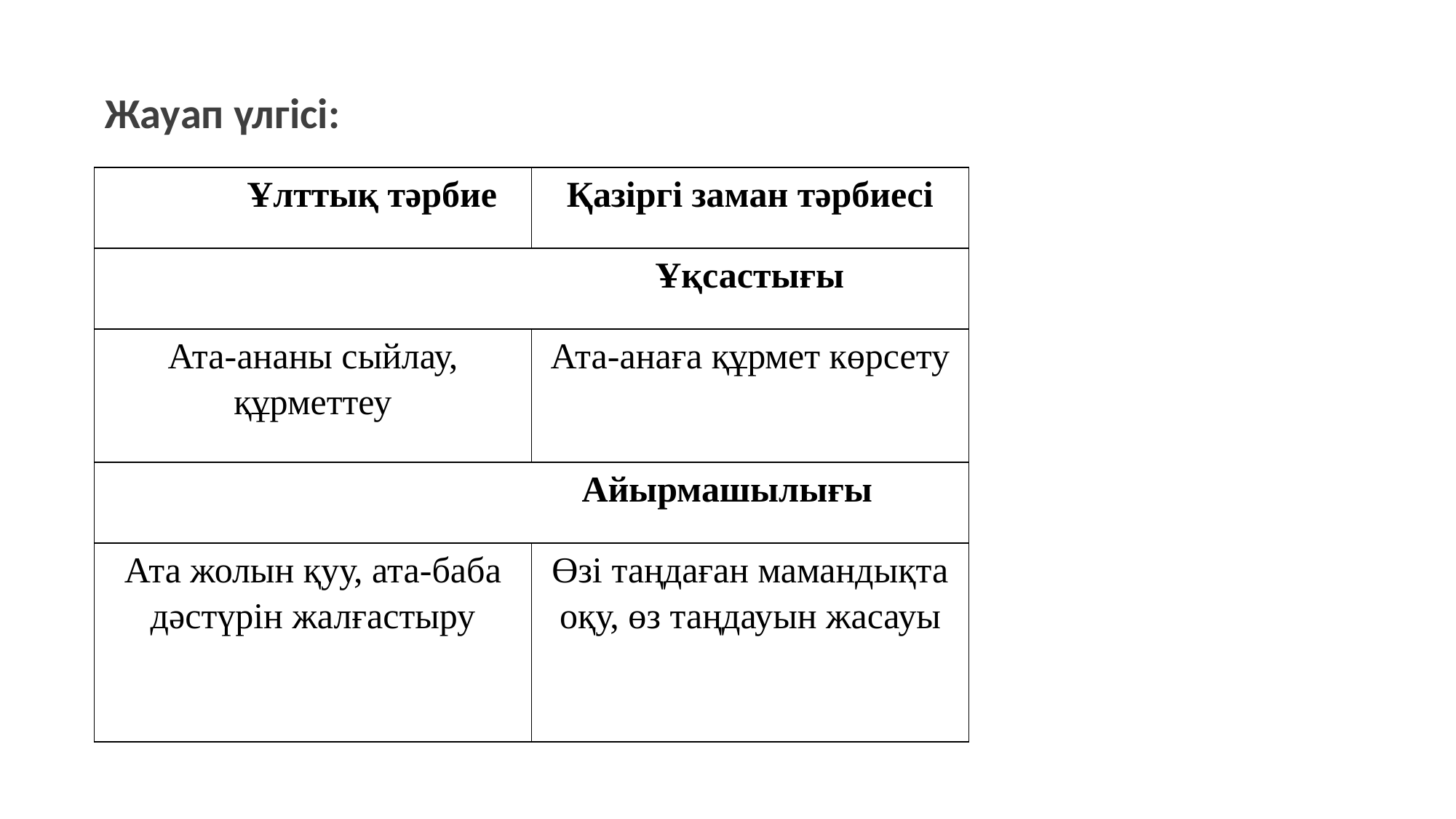

# Жауап үлгісі:
| Ұлттық тәрбие | Қазіргі заман тәрбиесі |
| --- | --- |
| Ұқсастығы |  |
| Ата-ананы сыйлау, құрметтеу | Ата-анаға құрмет көрсету |
| Айырмашылығы |  |
| Ата жолын қуу, ата-баба дәстүрін жалғастыру | Өзі таңдаған мамандықта оқу, өз таңдауын жасауы |